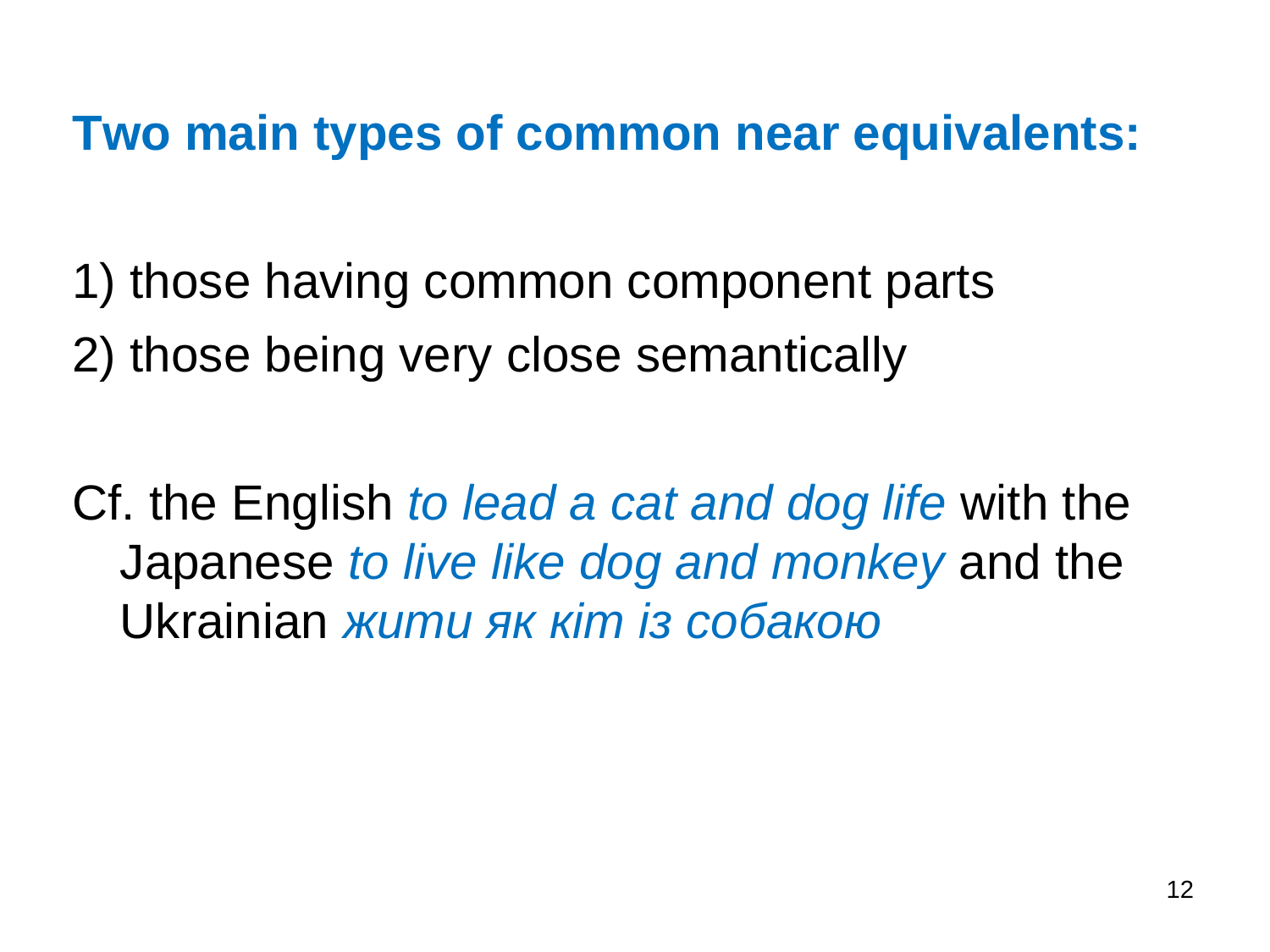

Two main types of common near equivalents:

1) those having common component parts
2) those being very close semantically

Cf. the English to lead a cat and dog life with the Japanese to live like dog and monkey and the Ukrainian жити як кіт із собакою
12